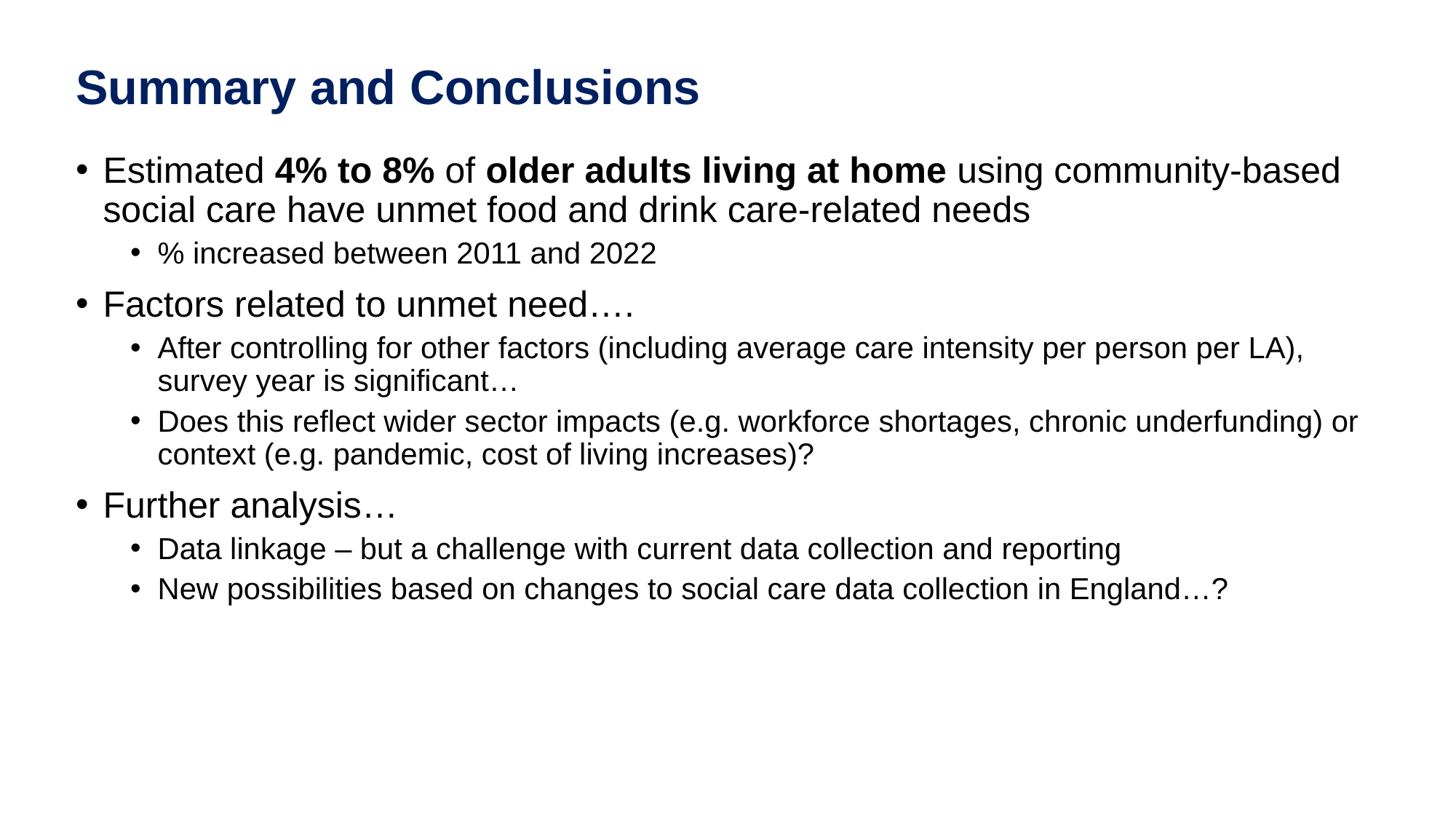

# Summary and Conclusions
Estimated 4% to 8% of older adults living at home using community-based social care have unmet food and drink care-related needs
% increased between 2011 and 2022
Factors related to unmet need….
After controlling for other factors (including average care intensity per person per LA), survey year is significant…
Does this reflect wider sector impacts (e.g. workforce shortages, chronic underfunding) or context (e.g. pandemic, cost of living increases)?
Further analysis…
Data linkage – but a challenge with current data collection and reporting
New possibilities based on changes to social care data collection in England…?